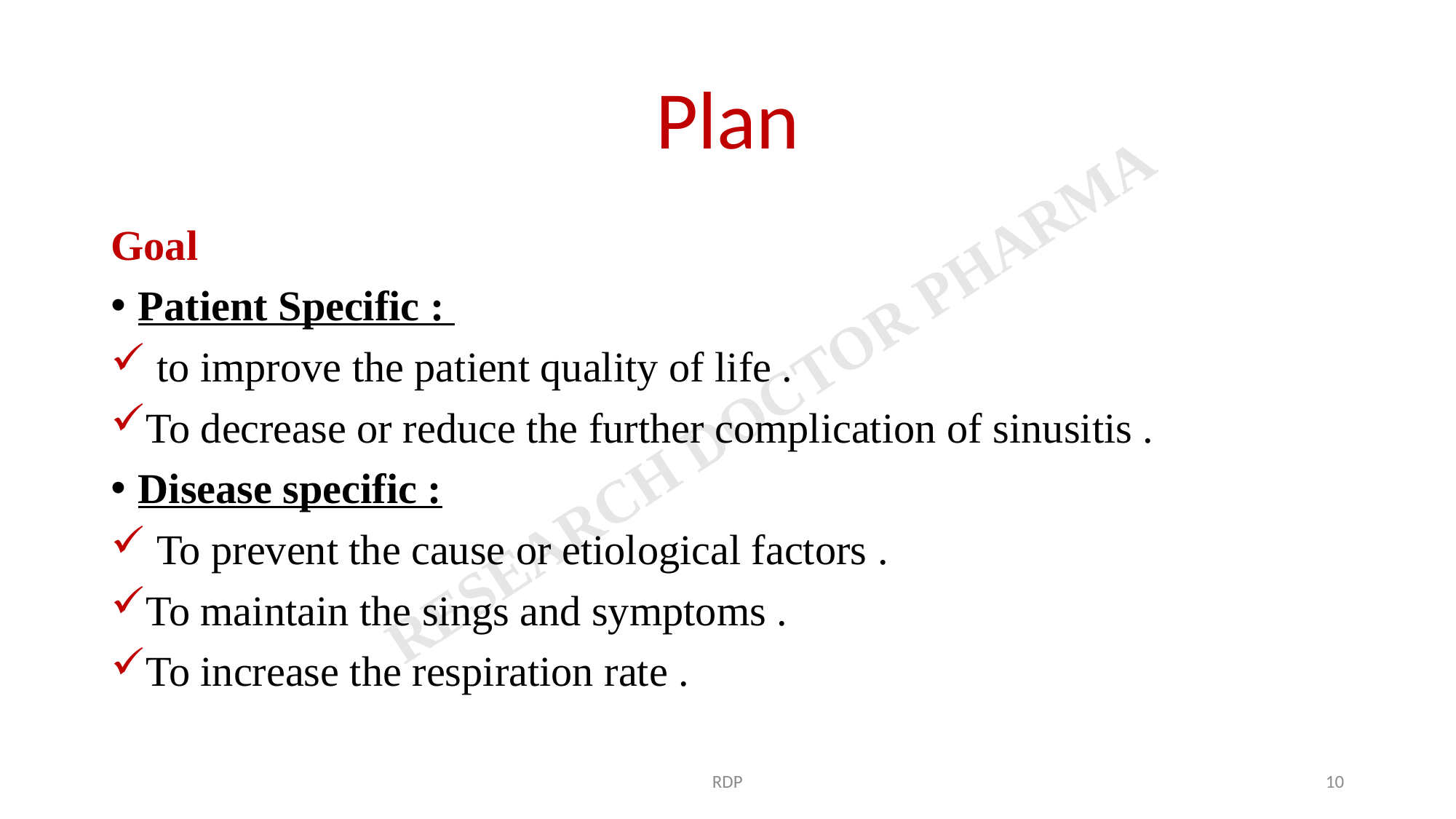

# Plan
Goal
Patient Specific :
 to improve the patient quality of life .
To decrease or reduce the further complication of sinusitis .
Disease specific :
 To prevent the cause or etiological factors .
To maintain the sings and symptoms .
To increase the respiration rate .
RDP
10